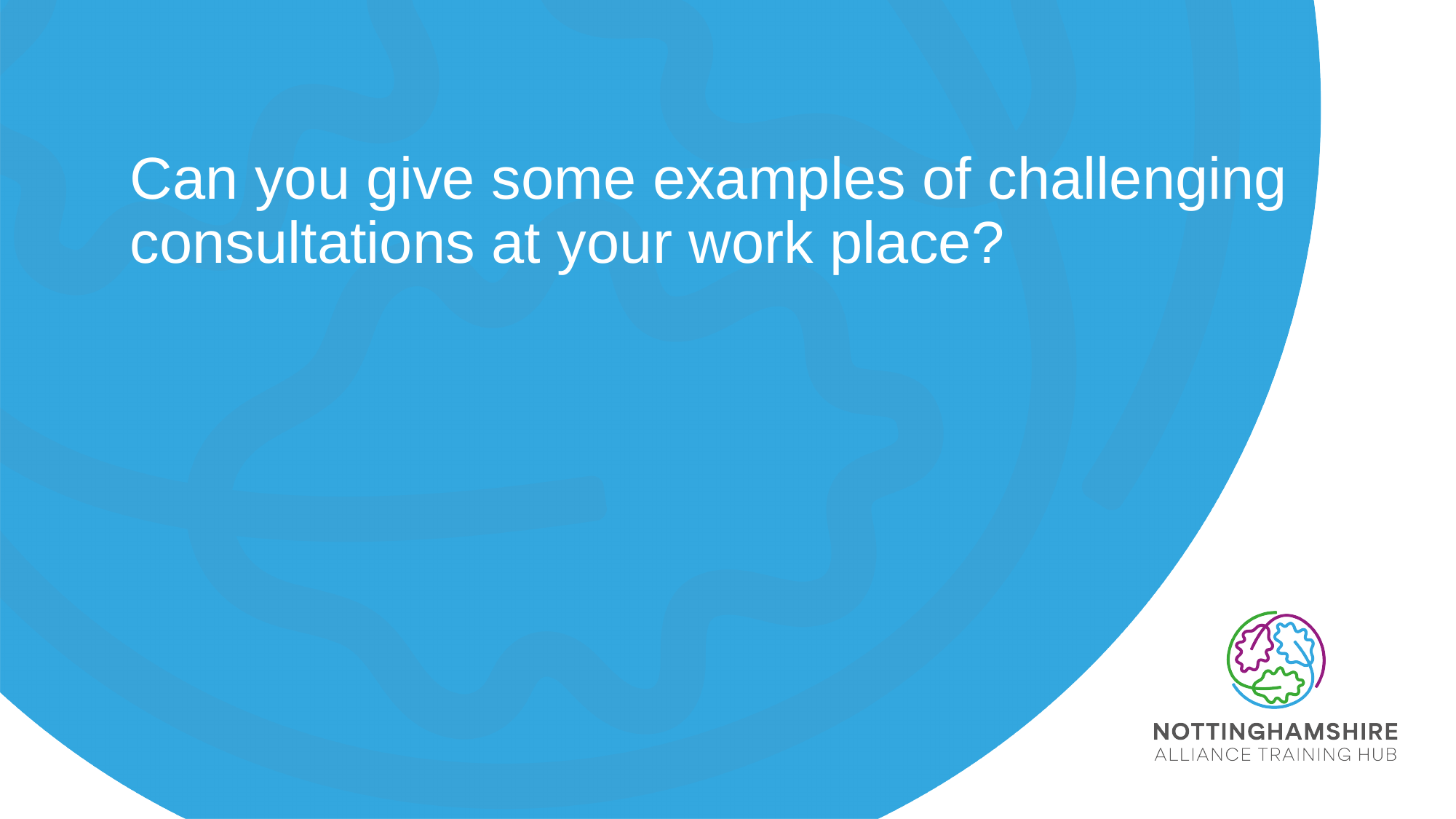

#
Can you give some examples of challenging consultations at your work place?